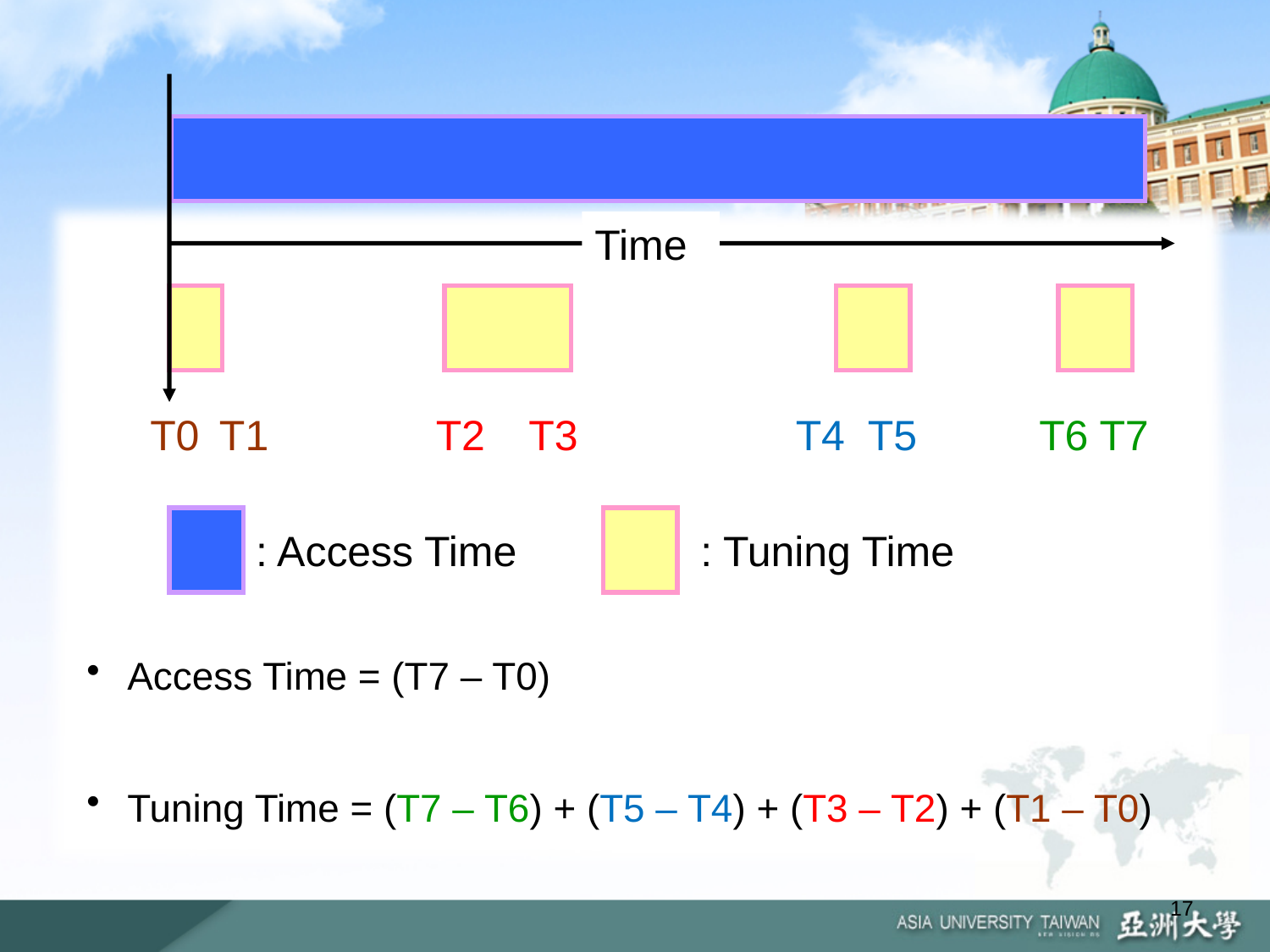

Time

T0  T1
T2    T3
T4  T5
T6 T7

: Access Time
: Tuning Time
 Access Time = (T7 – T0)

 Tuning Time = (T7 – T6) + (T5 – T4) + (T3 – T2) + (T1 – T0)
17